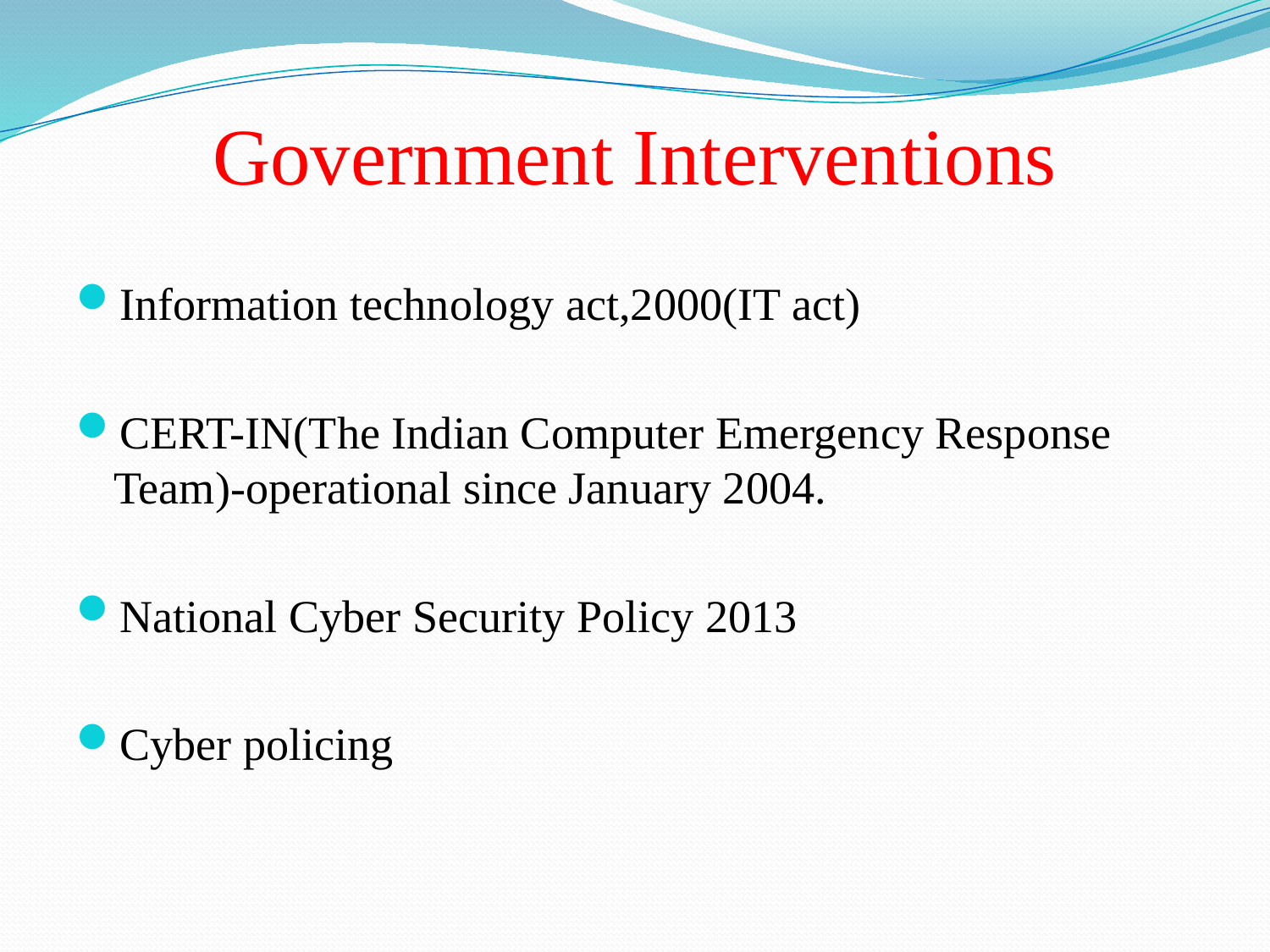

# Government Interventions
Information technology act,2000(IT act)

CERT-IN(The Indian Computer Emergency Response Team)-operational since January 2004.

National Cyber Security Policy 2013

Cyber policing